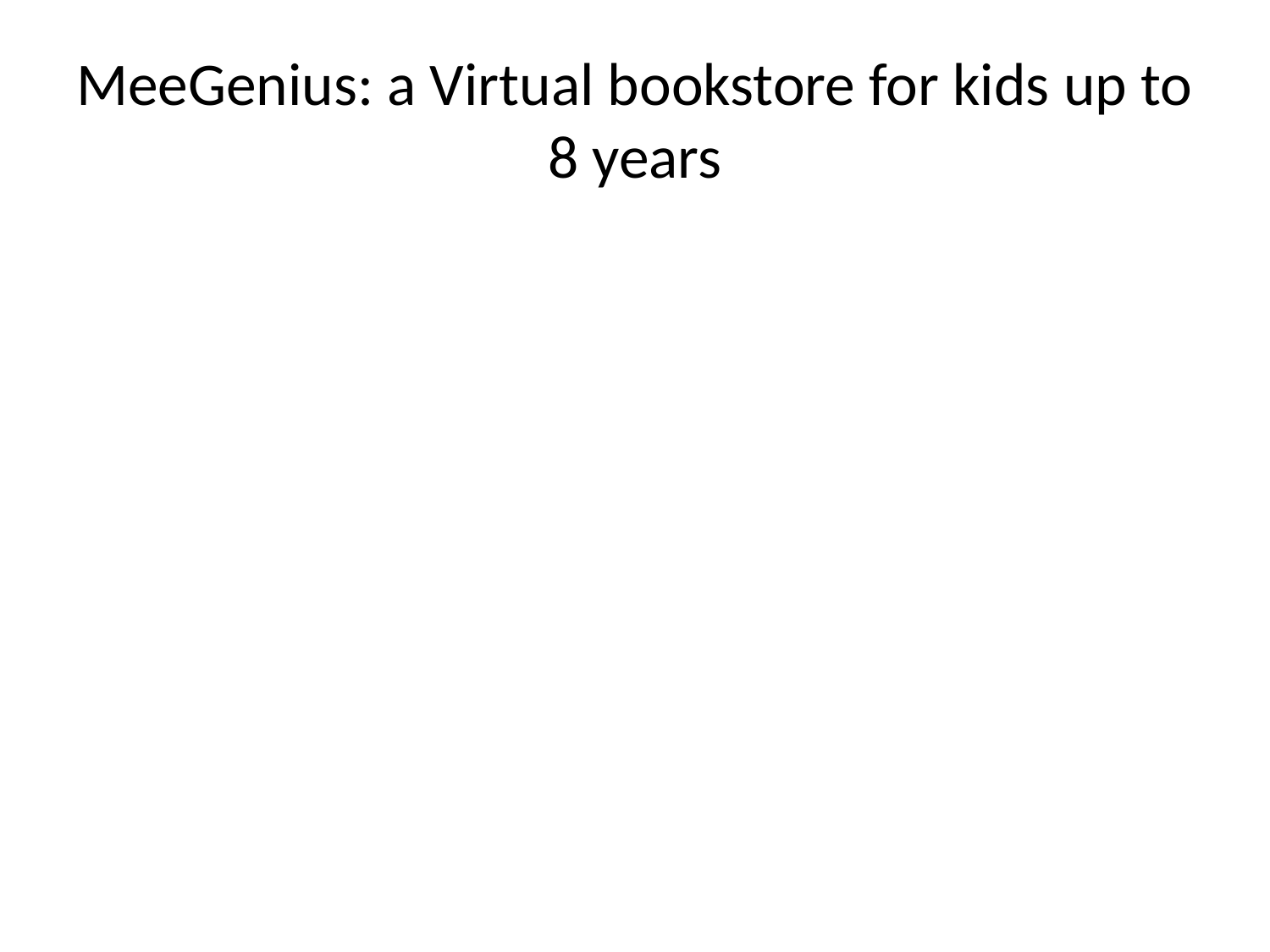

# MeeGenius: a Virtual bookstore for kids up to 8 years